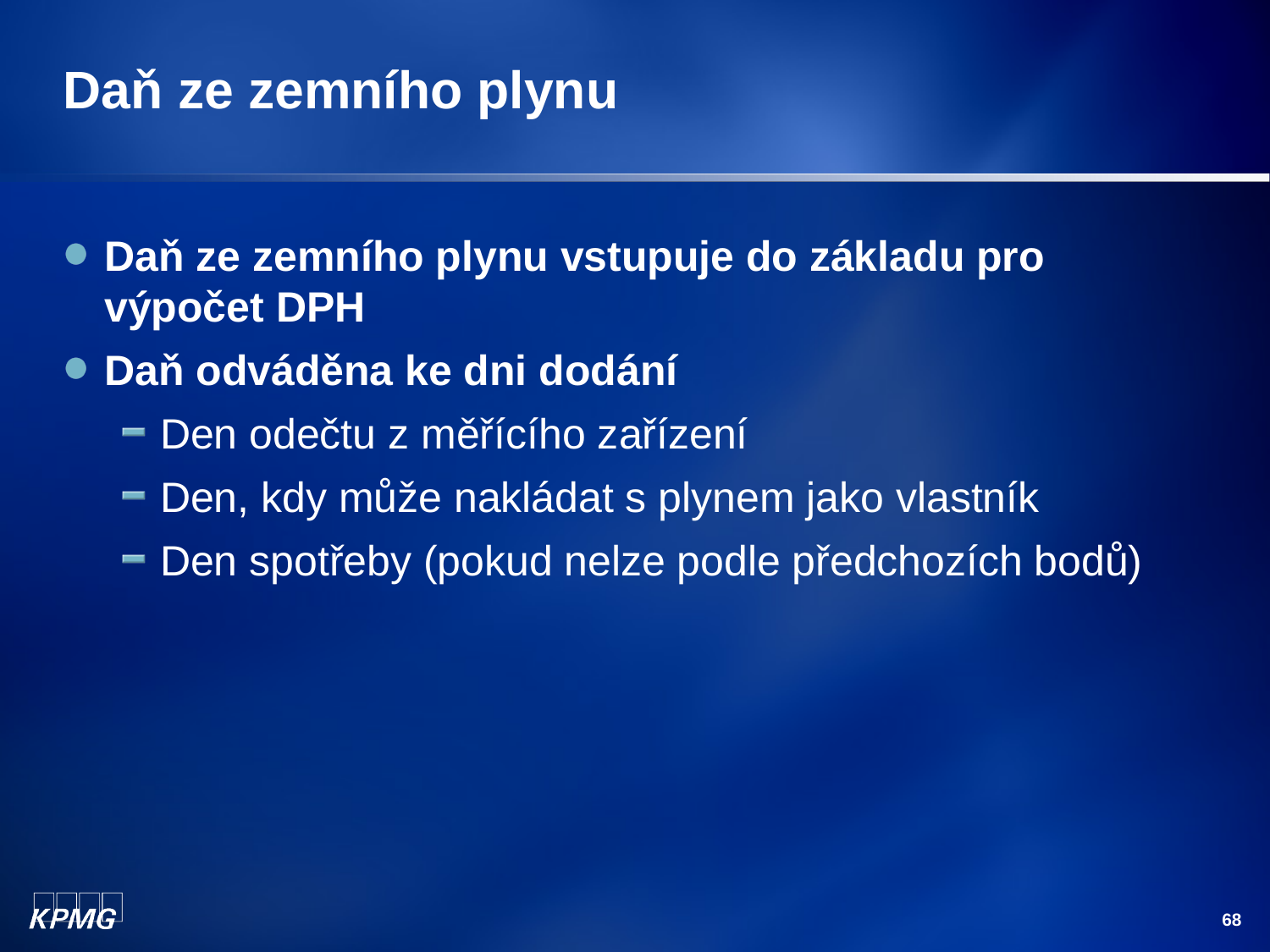

# Daň ze zemního plynu
Daň ze zemního plynu vstupuje do základu pro výpočet DPH
Daň odváděna ke dni dodání
Den odečtu z měřícího zařízení
Den, kdy může nakládat s plynem jako vlastník
Den spotřeby (pokud nelze podle předchozích bodů)

68